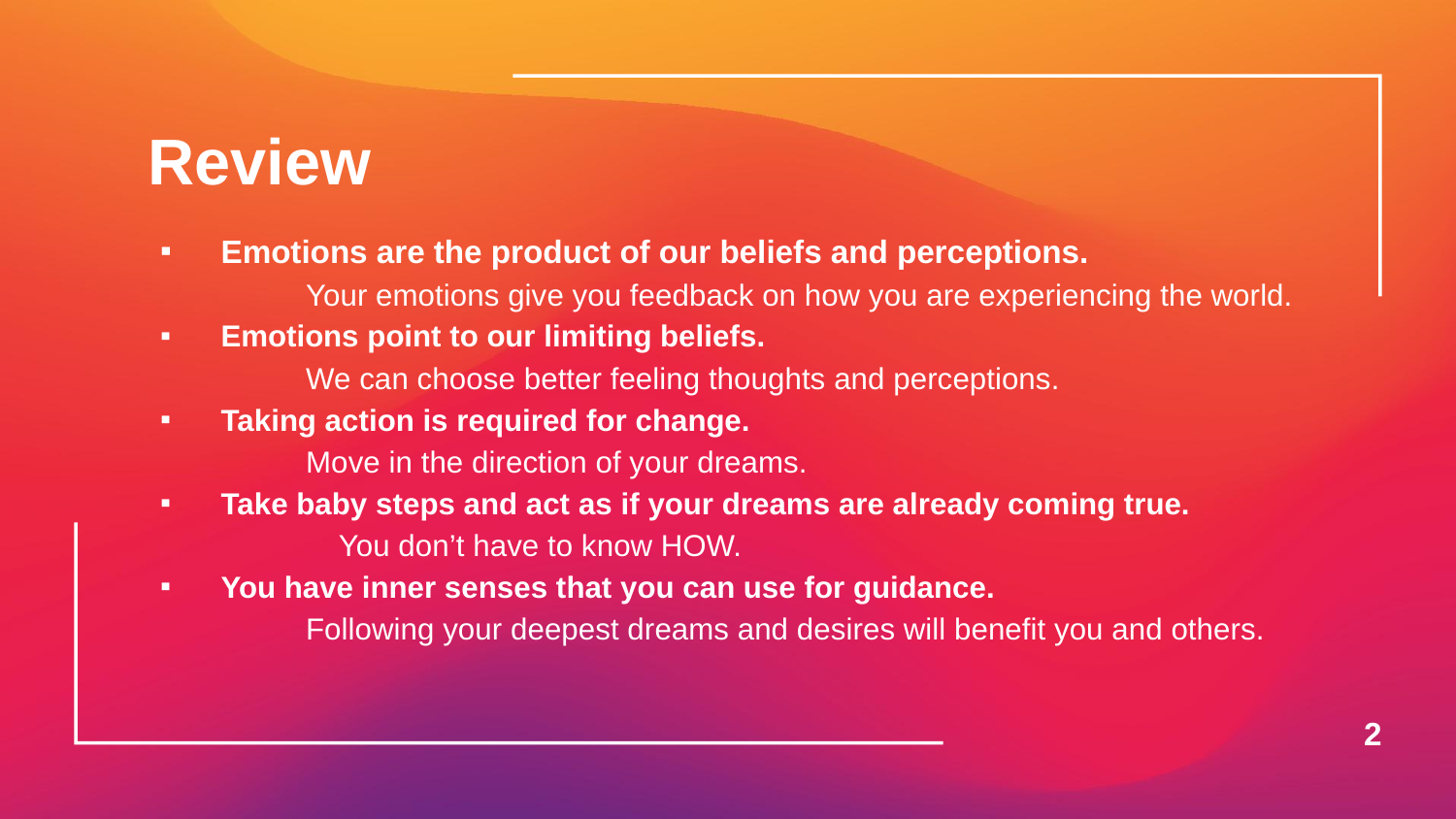

# Review
Emotions are the product of our beliefs and perceptions.
Your emotions give you feedback on how you are experiencing the world.
Emotions point to our limiting beliefs.
We can choose better feeling thoughts and perceptions.
Taking action is required for change.
Move in the direction of your dreams.
Take baby steps and act as if your dreams are already coming true.
                     You don’t have to know HOW.
You have inner senses that you can use for guidance.
Following your deepest dreams and desires will benefit you and others.
2